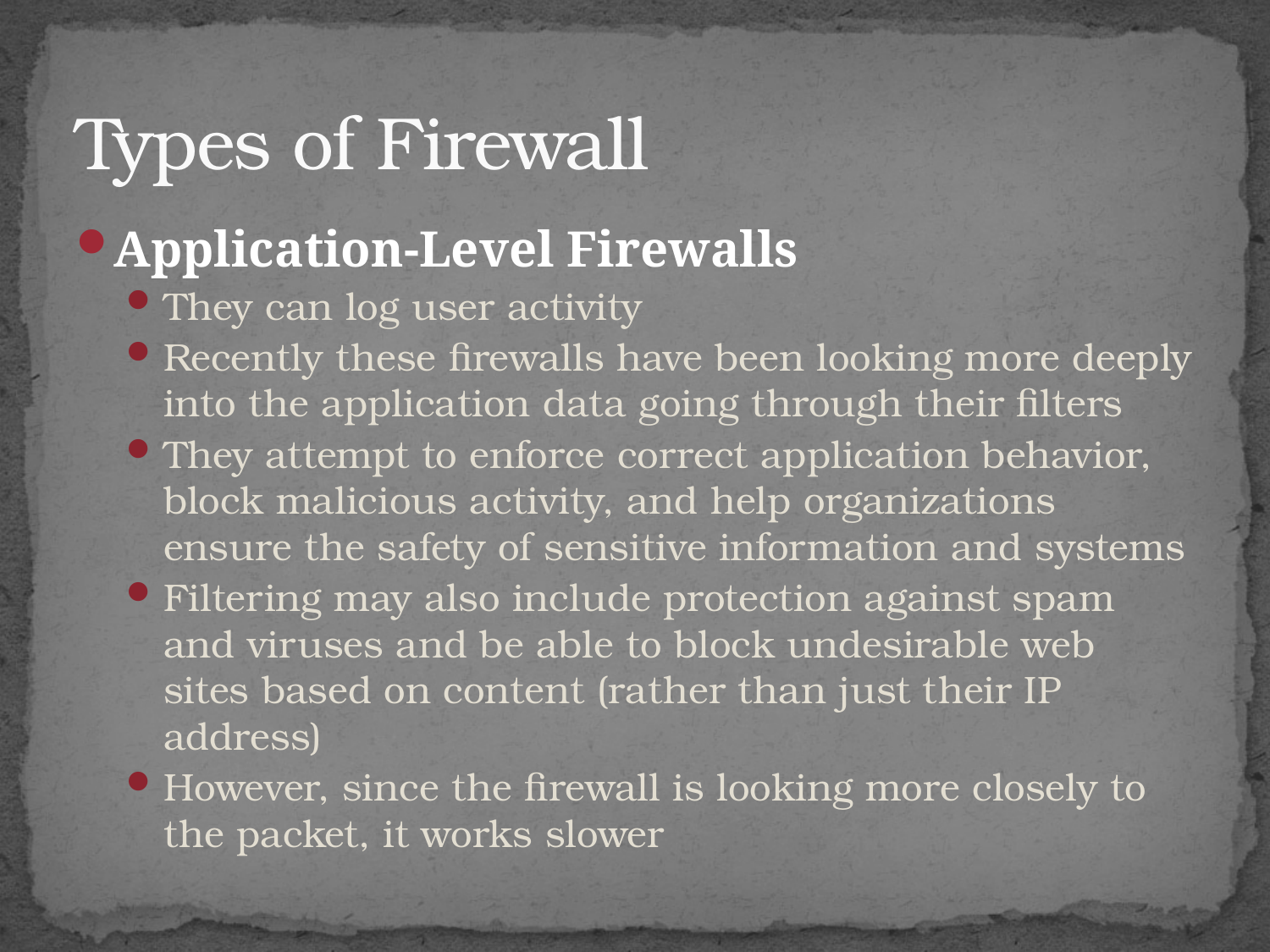

# Types of Firewall
Application-Level Firewalls
They can log user activity
Recently these firewalls have been looking more deeply into the application data going through their filters
They attempt to enforce correct application behavior, block malicious activity, and help organizations ensure the safety of sensitive information and systems
Filtering may also include protection against spam and viruses and be able to block undesirable web sites based on content (rather than just their IP address)
However, since the firewall is looking more closely to the packet, it works slower